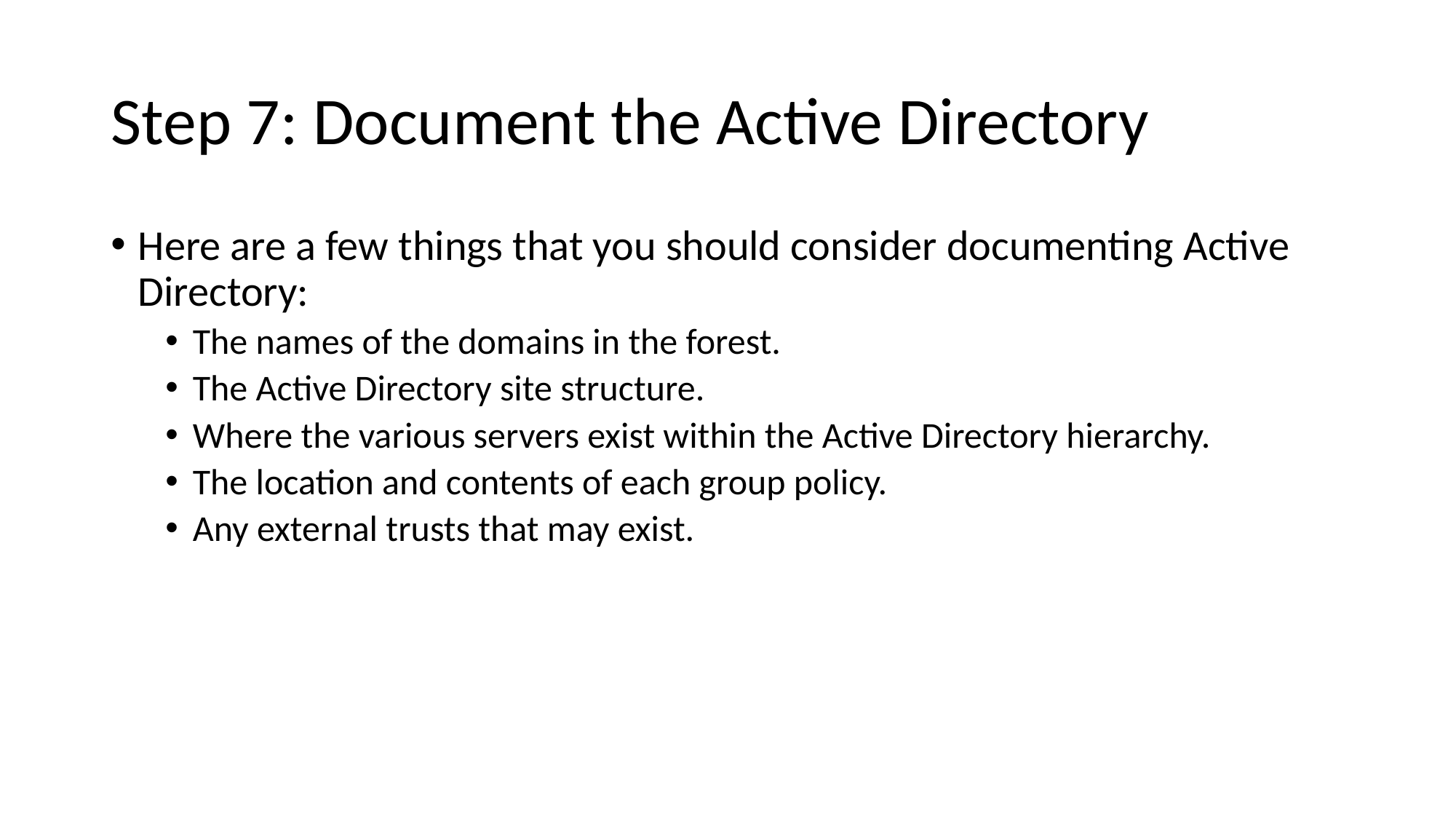

# Step 7: Document the Active Directory
Here are a few things that you should consider documenting Active Directory:
The names of the domains in the forest.
The Active Directory site structure.
Where the various servers exist within the Active Directory hierarchy.
The location and contents of each group policy.
Any external trusts that may exist.